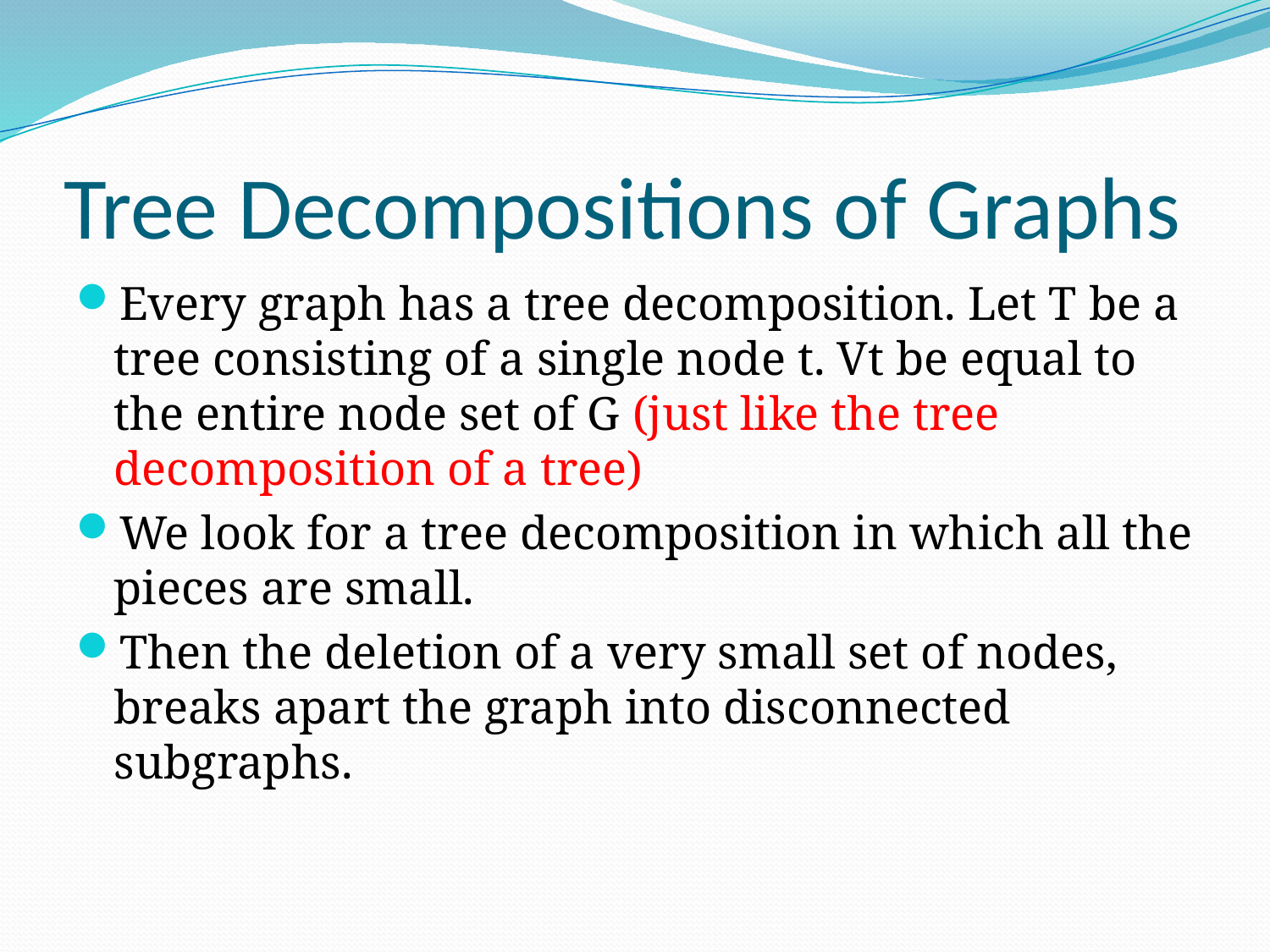

# Tree Decompositions of Graphs
Every graph has a tree decomposition. Let T be a tree consisting of a single node t. Vt be equal to the entire node set of G (just like the tree decomposition of a tree)
We look for a tree decomposition in which all the pieces are small.
Then the deletion of a very small set of nodes, breaks apart the graph into disconnected subgraphs.